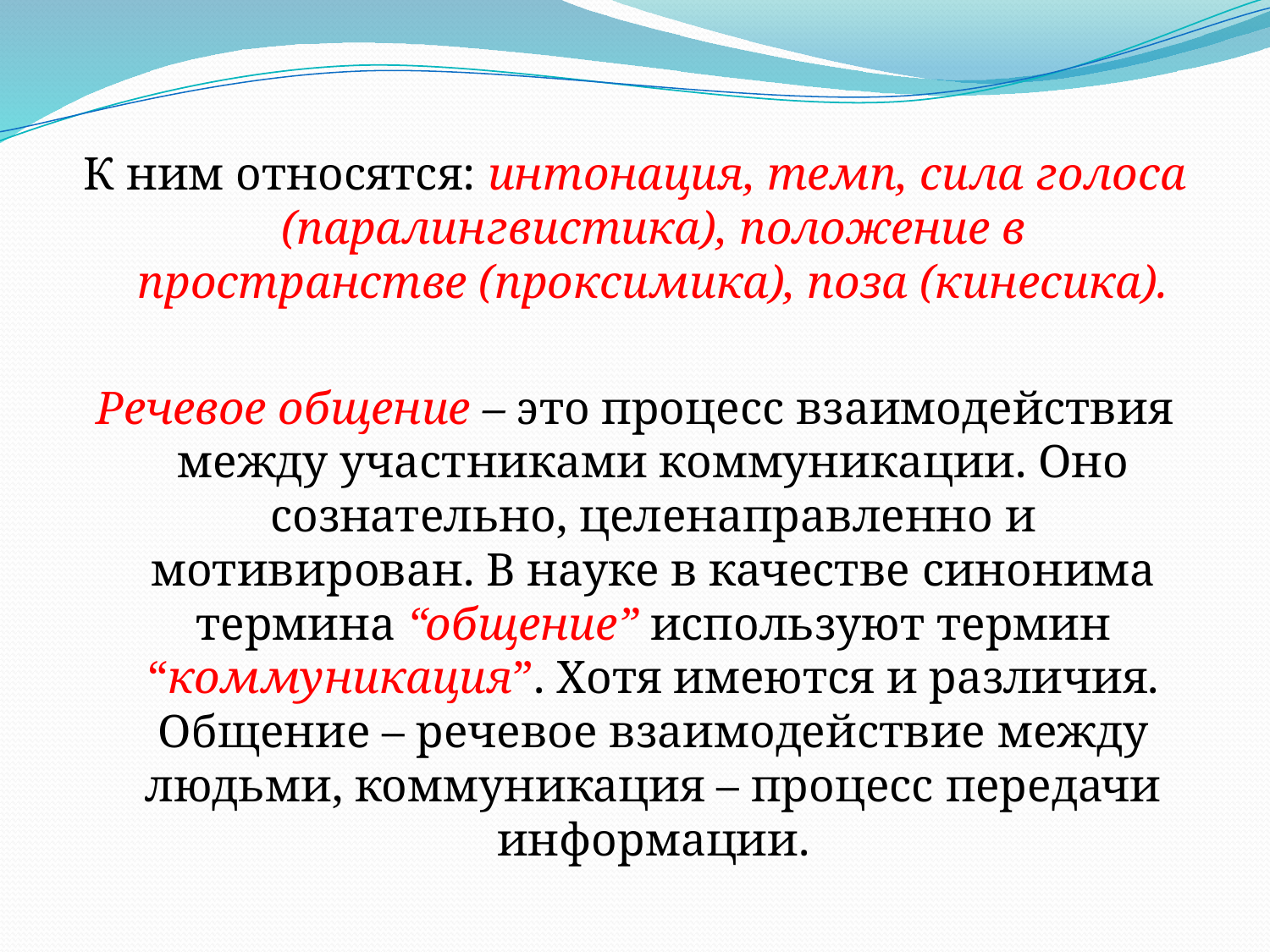

К ним относятся: интонация, темп, сила голоса (паралингвистика), положение в пространстве (проксимика), поза (кинесика).

Речевое общение – это процесс взаимодействия между участниками коммуникации. Оно сознательно, целенаправленно и мотивирован. В науке в качестве синонима термина “общение” используют термин “коммуникация”. Хотя имеются и различия. Общение – речевое взаимодействие между людьми, коммуникация – процесс передачи информации.